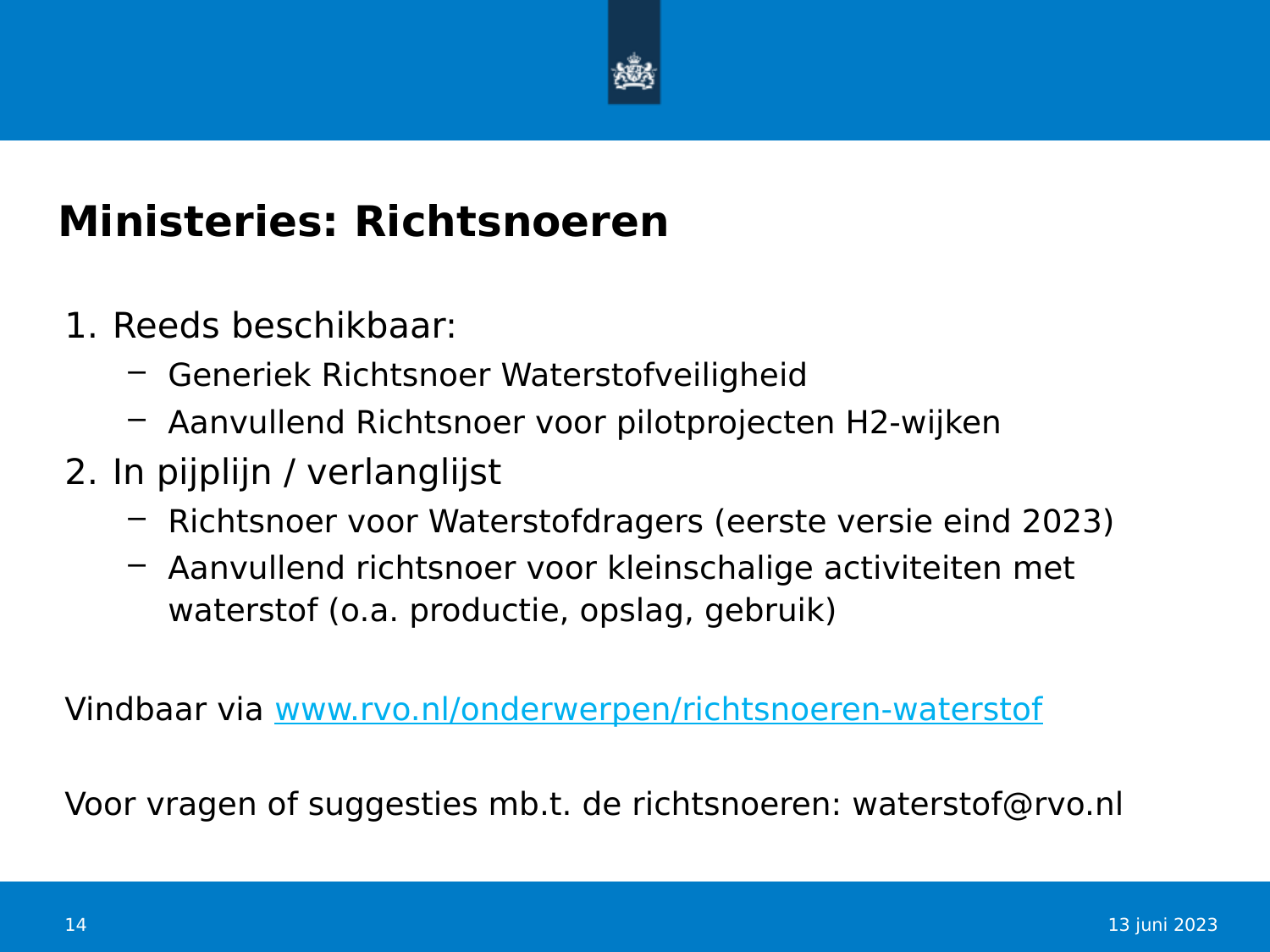

# Ministeries: Richtsnoeren
Reeds beschikbaar:
Generiek Richtsnoer Waterstofveiligheid
Aanvullend Richtsnoer voor pilotprojecten H2-wijken
In pijplijn / verlanglijst
Richtsnoer voor Waterstofdragers (eerste versie eind 2023)
Aanvullend richtsnoer voor kleinschalige activiteiten met waterstof (o.a. productie, opslag, gebruik)

Vindbaar via www.rvo.nl/onderwerpen/richtsnoeren-waterstof

Voor vragen of suggesties mb.t. de richtsnoeren: waterstof@rvo.nl
14
13 juni 2023